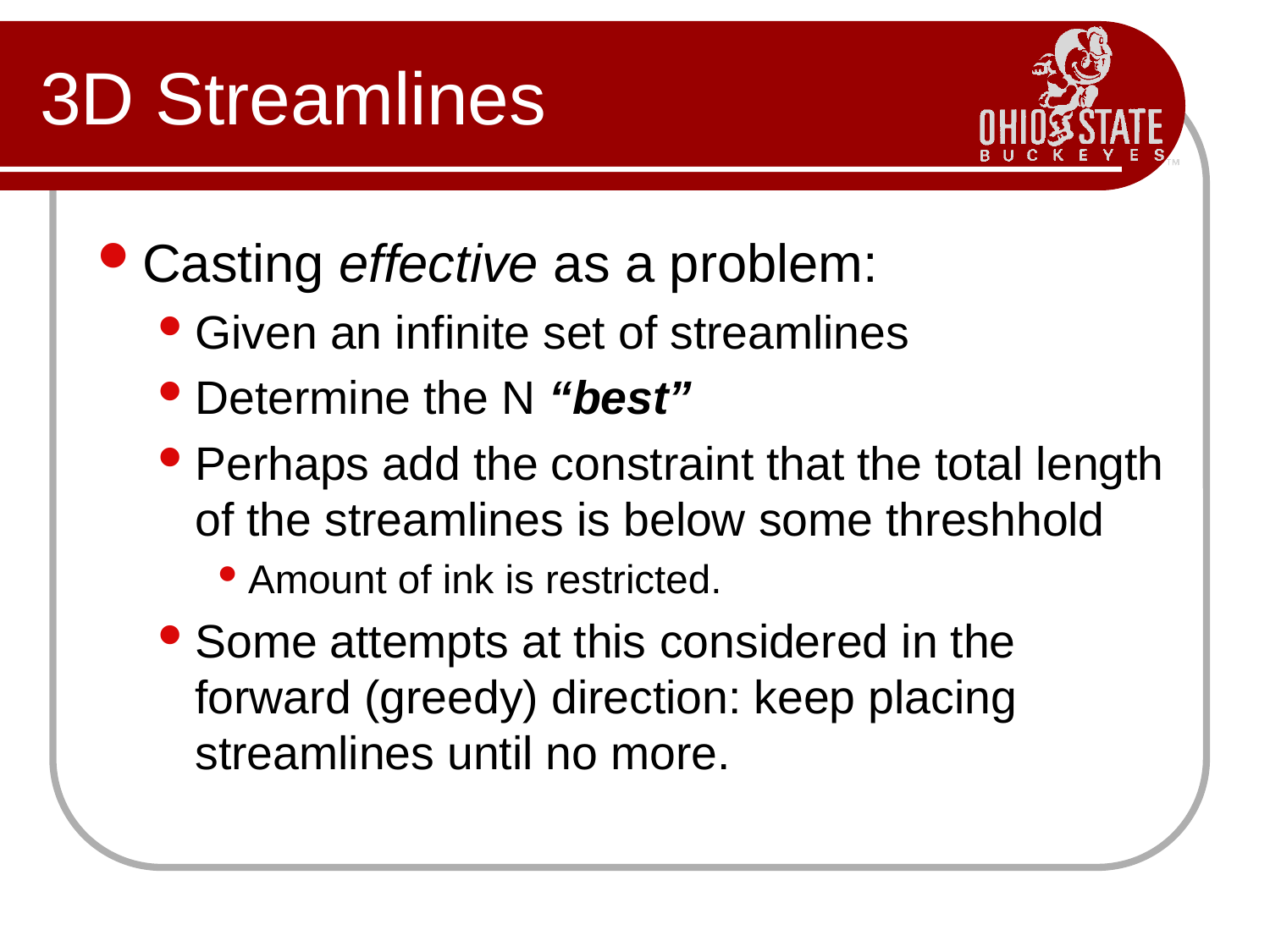

# 3D Streamlines
Casting effective as a problem:
Given an infinite set of streamlines
Determine the N “best”
Perhaps add the constraint that the total length of the streamlines is below some threshhold
Amount of ink is restricted.
Some attempts at this considered in the forward (greedy) direction: keep placing streamlines until no more.